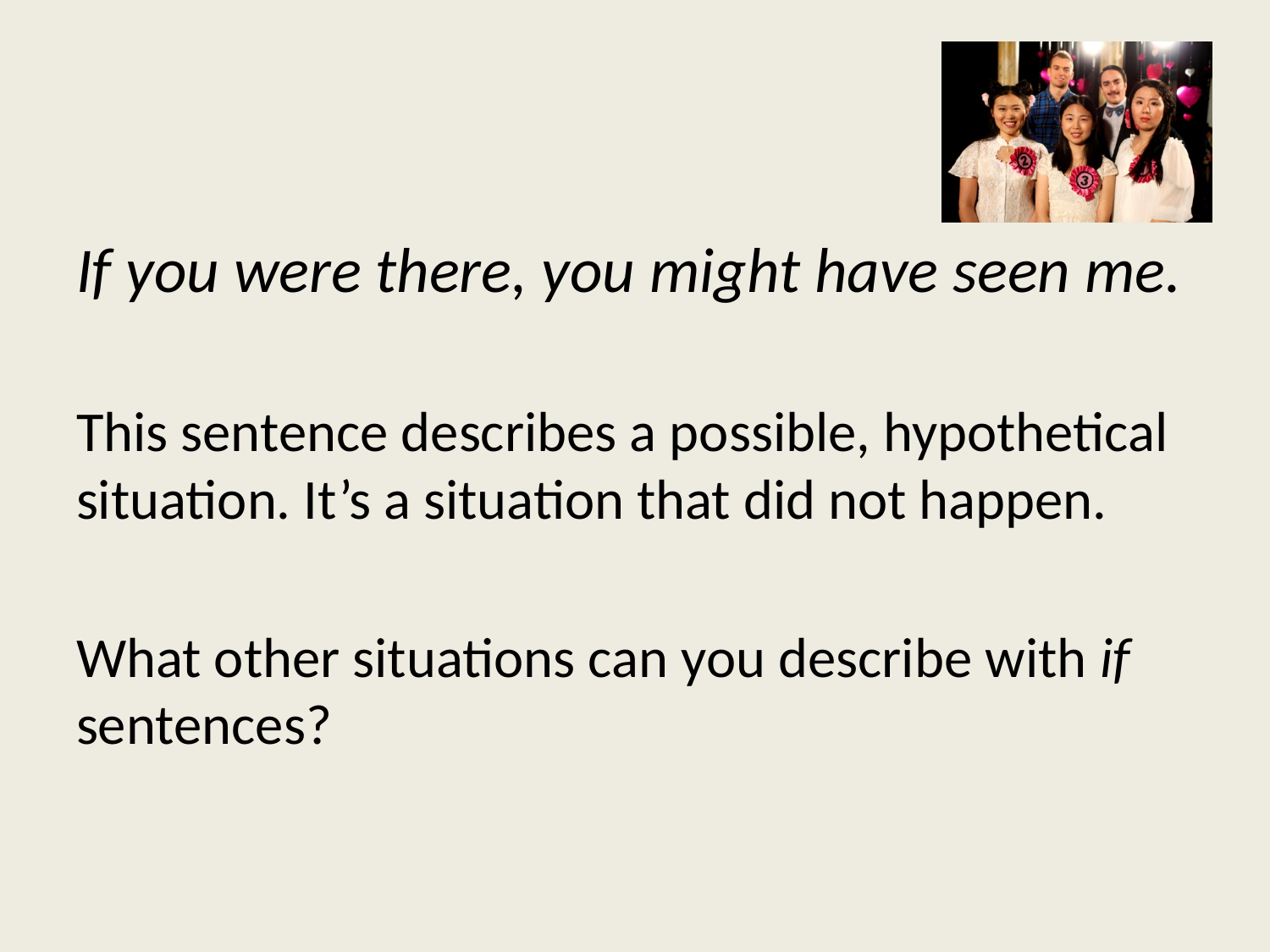

#
If you were there, you might have seen me.

This sentence describes a possible, hypothetical situation. It’s a situation that did not happen.

What other situations can you describe with if sentences?